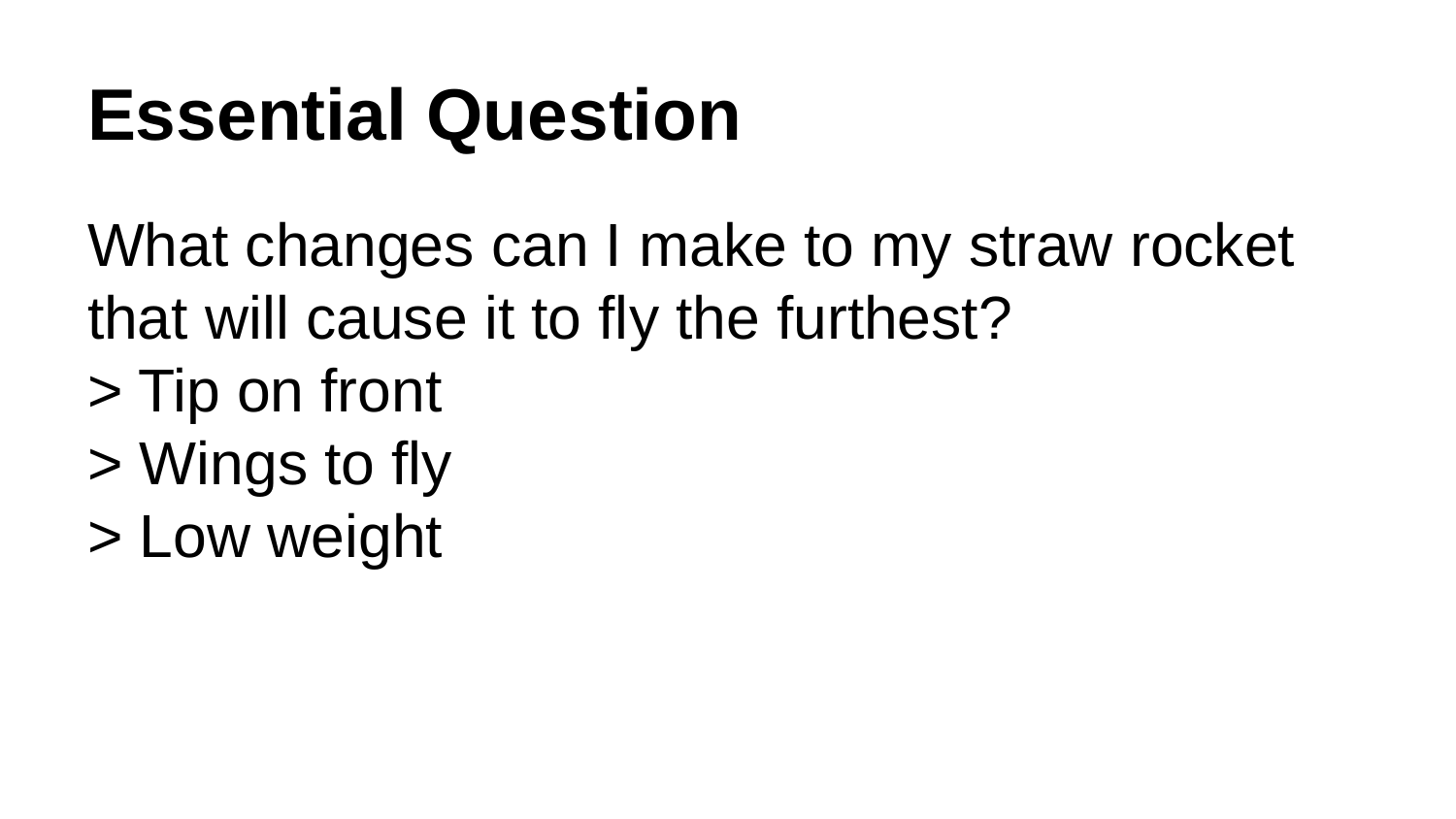

# Essential Question
What changes can I make to my straw rocket that will cause it to fly the furthest?
> Tip on front
> Wings to fly
> Low weight